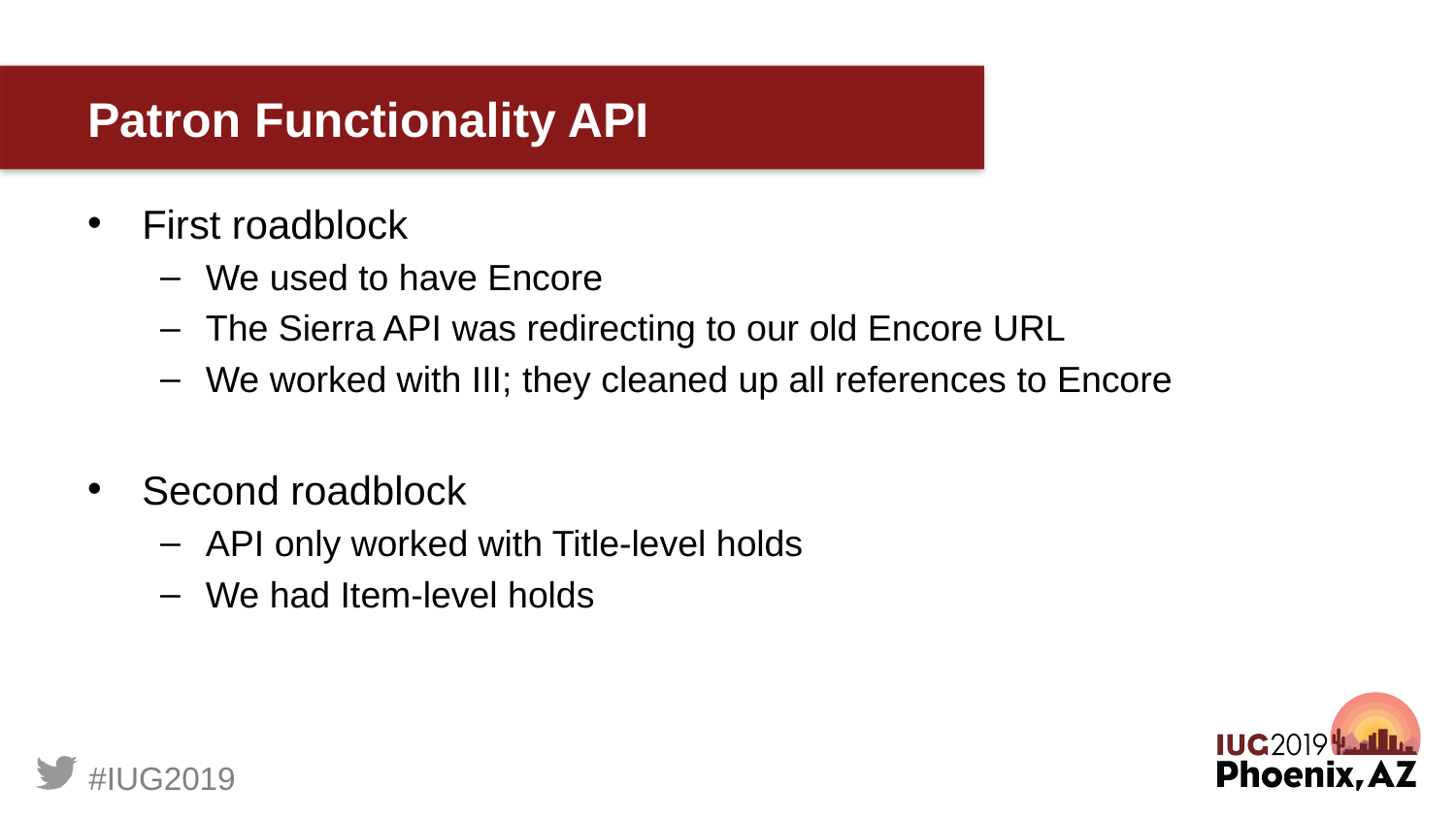

# Patron Functionality API
First roadblock
We used to have Encore
The Sierra API was redirecting to our old Encore URL
We worked with III; they cleaned up all references to Encore

Second roadblock
API only worked with Title-level holds
We had Item-level holds